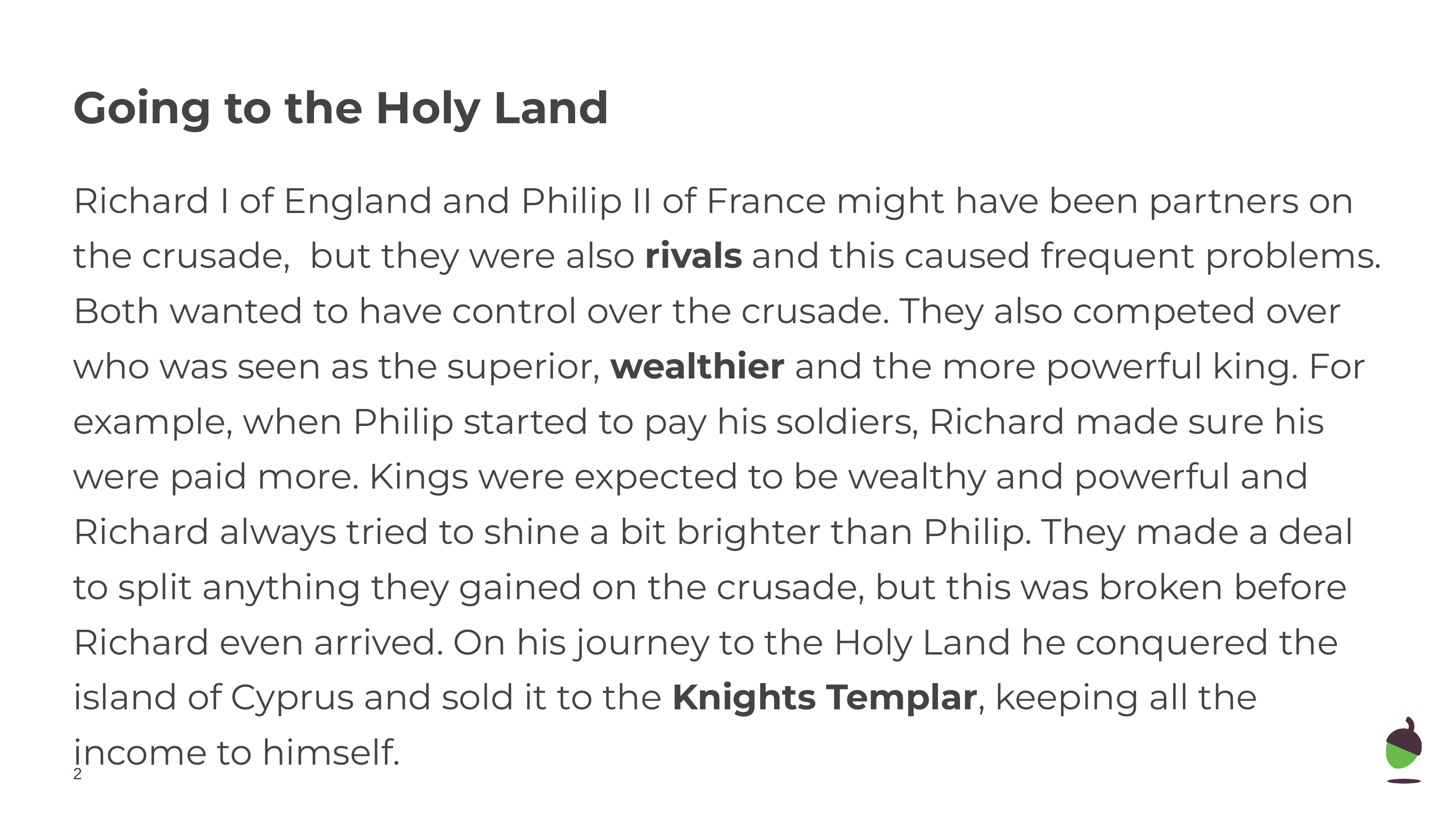

# Going to the Holy Land
Richard I of England and Philip II of France might have been partners on the crusade,  but they were also rivals and this caused frequent problems. Both wanted to have control over the crusade. They also competed over who was seen as the superior, wealthier and the more powerful king. For example, when Philip started to pay his soldiers, Richard made sure his were paid more. Kings were expected to be wealthy and powerful and Richard always tried to shine a bit brighter than Philip. They made a deal to split anything they gained on the crusade, but this was broken before Richard even arrived. On his journey to the Holy Land he conquered the island of Cyprus and sold it to the Knights Templar, keeping all the income to himself.
2